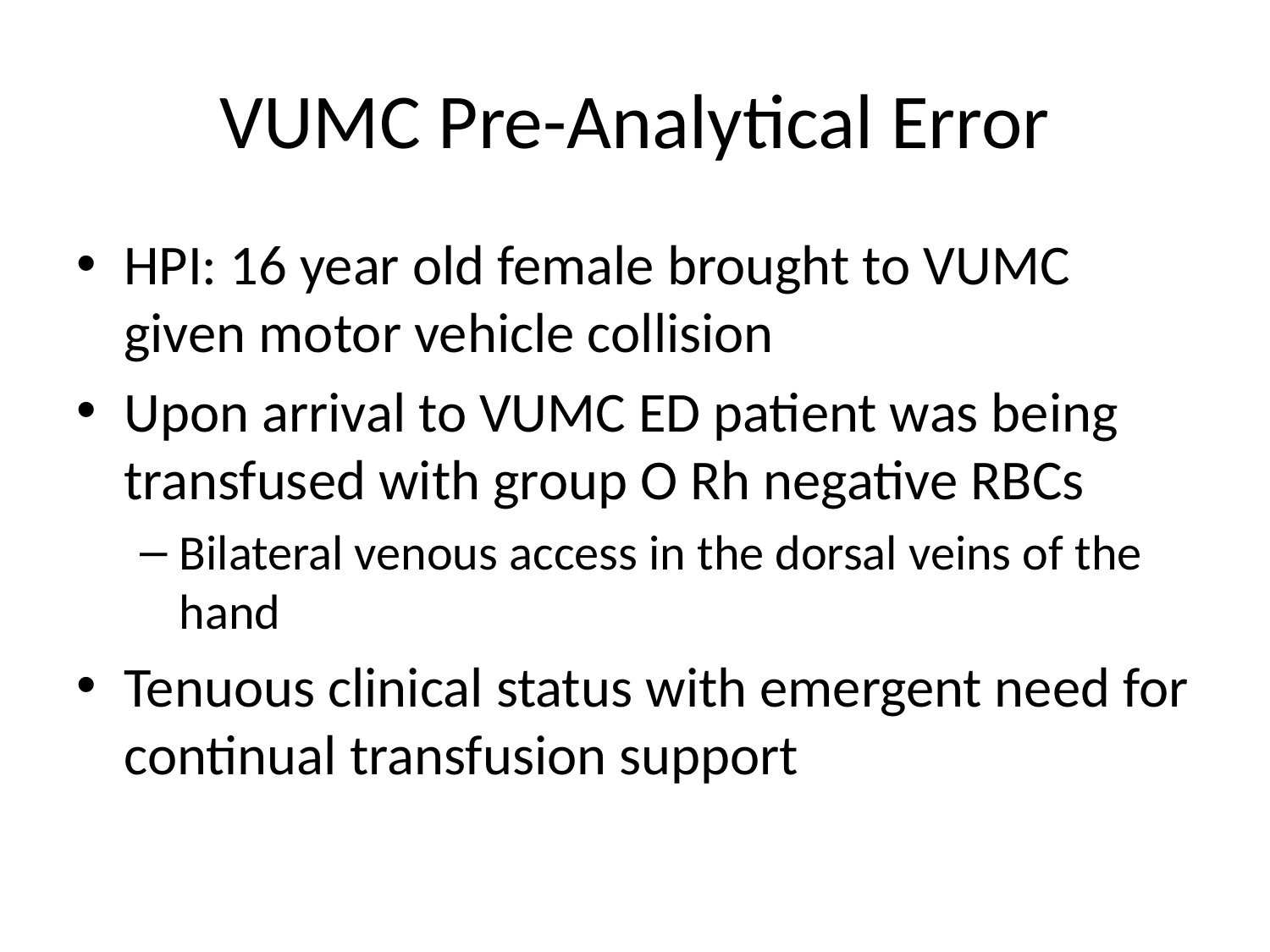

# VUMC Pre-Analytical Error
HPI: 16 year old female brought to VUMC given motor vehicle collision
Upon arrival to VUMC ED patient was being transfused with group O Rh negative RBCs
Bilateral venous access in the dorsal veins of the hand
Tenuous clinical status with emergent need for continual transfusion support